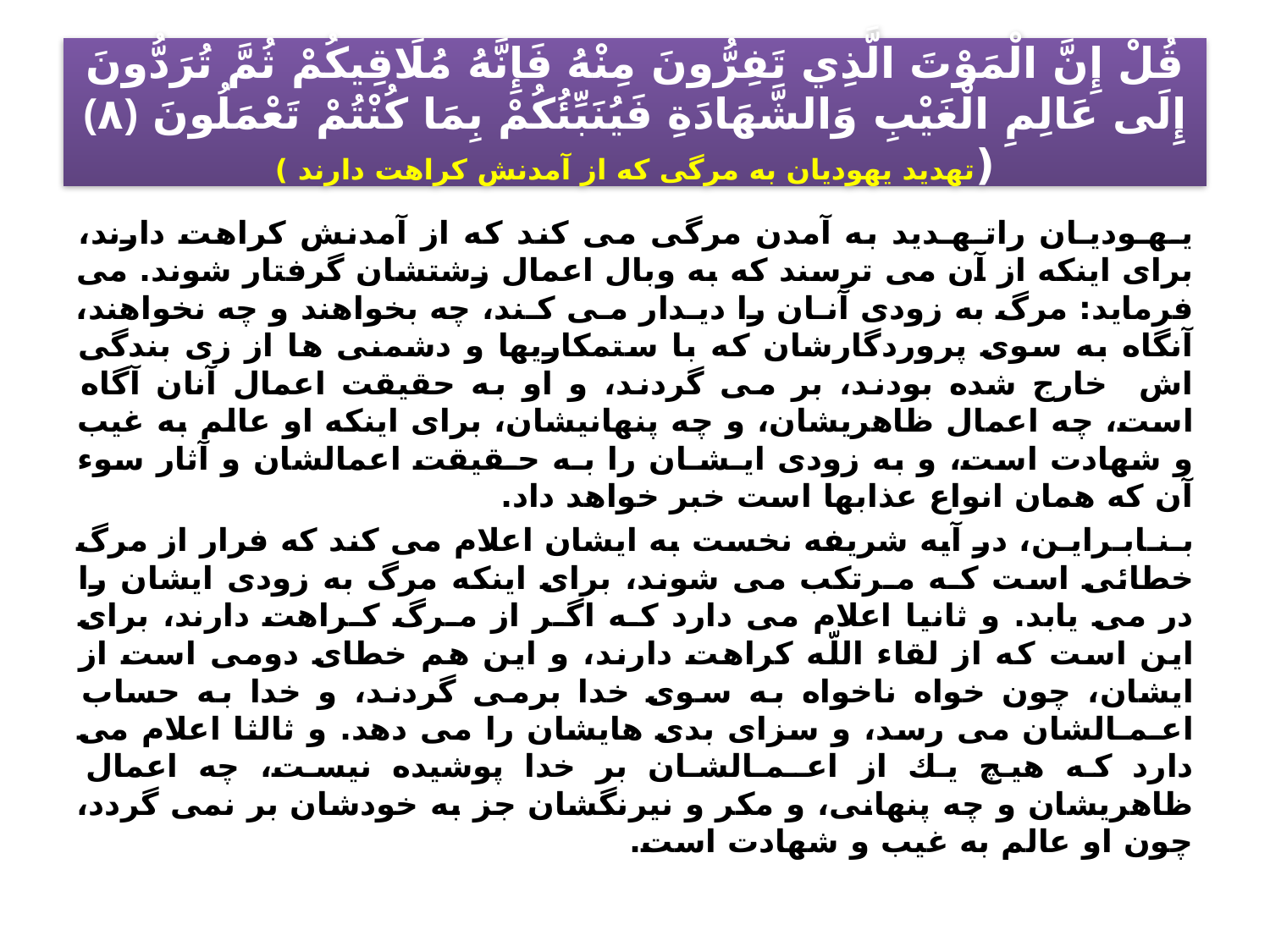

# قُلْ إِنَّ الْمَوْتَ الَّذِي تَفِرُّونَ مِنْهُ فَإِنَّهُ مُلَاقِيكُمْ ثُمَّ تُرَدُّونَ إِلَى عَالِمِ الْغَيْبِ وَالشَّهَادَةِ فَيُنَبِّئُكُمْ بِمَا كُنْتُمْ تَعْمَلُونَ ﴿۸﴾(تهديد يهوديان به مرگى كه از آمدنش كراهت دارند )
يـهـوديـان راتـهـديد به آمدن مرگى مى كند كه از آمدنش كراهت دارند، براى اينكه از آن مى ترسند كه به وبال اعمال زشتشان گرفتار شوند. مى فرمايد: مرگ به زودى آنـان را ديـدار مـى كـند، چه بخواهند و چه نخواهند، آنگاه به سوى پروردگارشان كه با ستمكاريها و دشمنى ها از زى بندگى اش  خارج شده بودند، بر مى گردند، و او به حقيقت اعمال آنان آگاه است، چه اعمال ظاهريشان، و چه پنهانيشان، براى اينكه او عالم به غيب و شهادت است، و به زودى ايـشـان را بـه حـقيقت اعمالشان و آثار سوء آن كه همان انواع عذابها است خبر خواهد داد.
بـنـابـرايـن، در آيه شريفه نخست به ايشان اعلام مى كند كه فرار از مرگ خطائى است كـه مـرتكب مى شوند، براى اينكه مرگ به زودى ايشان را در مى يابد. و ثانيا اعلام مى دارد كـه اگـر از مـرگ كـراهت دارند، براى اين است كه از لقاء اللّه كراهت دارند، و اين هم خطاى دومى است از ايشان، چون خواه ناخواه به سوى خدا برمى گردند، و خدا به حساب اعـمـالشان مى رسد، و سزاى بدى هايشان را مى دهد. و ثالثا اعلام مى دارد كه هيچ يك از اعـمـالشـان بر خدا پوشيده نيست، چه اعمال ظاهريشان و چه پنهانى، و مكر و نيرنگشان جز به خودشان بر نمى گردد، چون او عالم به غيب و شهادت است.